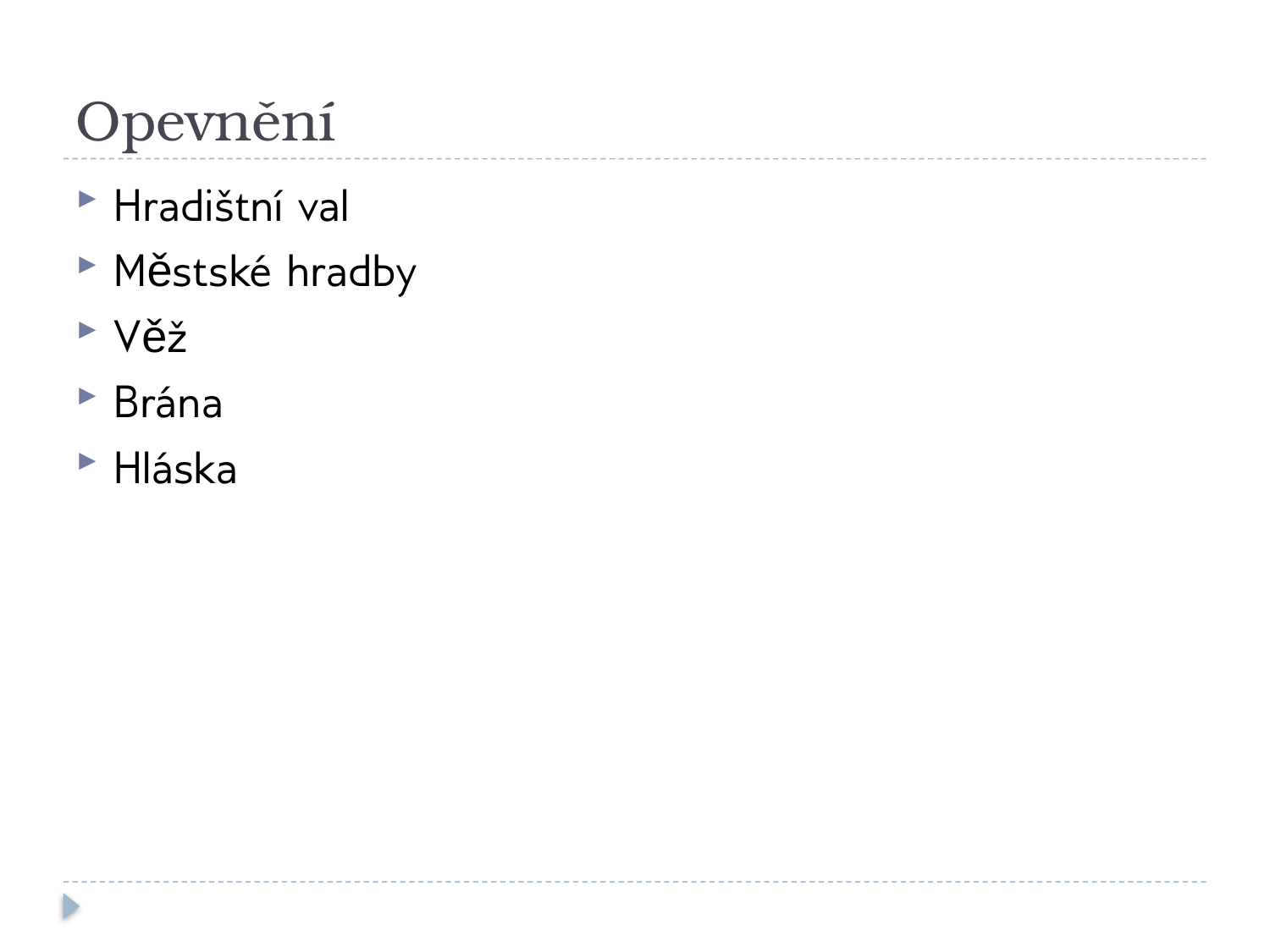

# Opevnění
Hradištní val
Městské hradby
Věž
Brána
Hláska